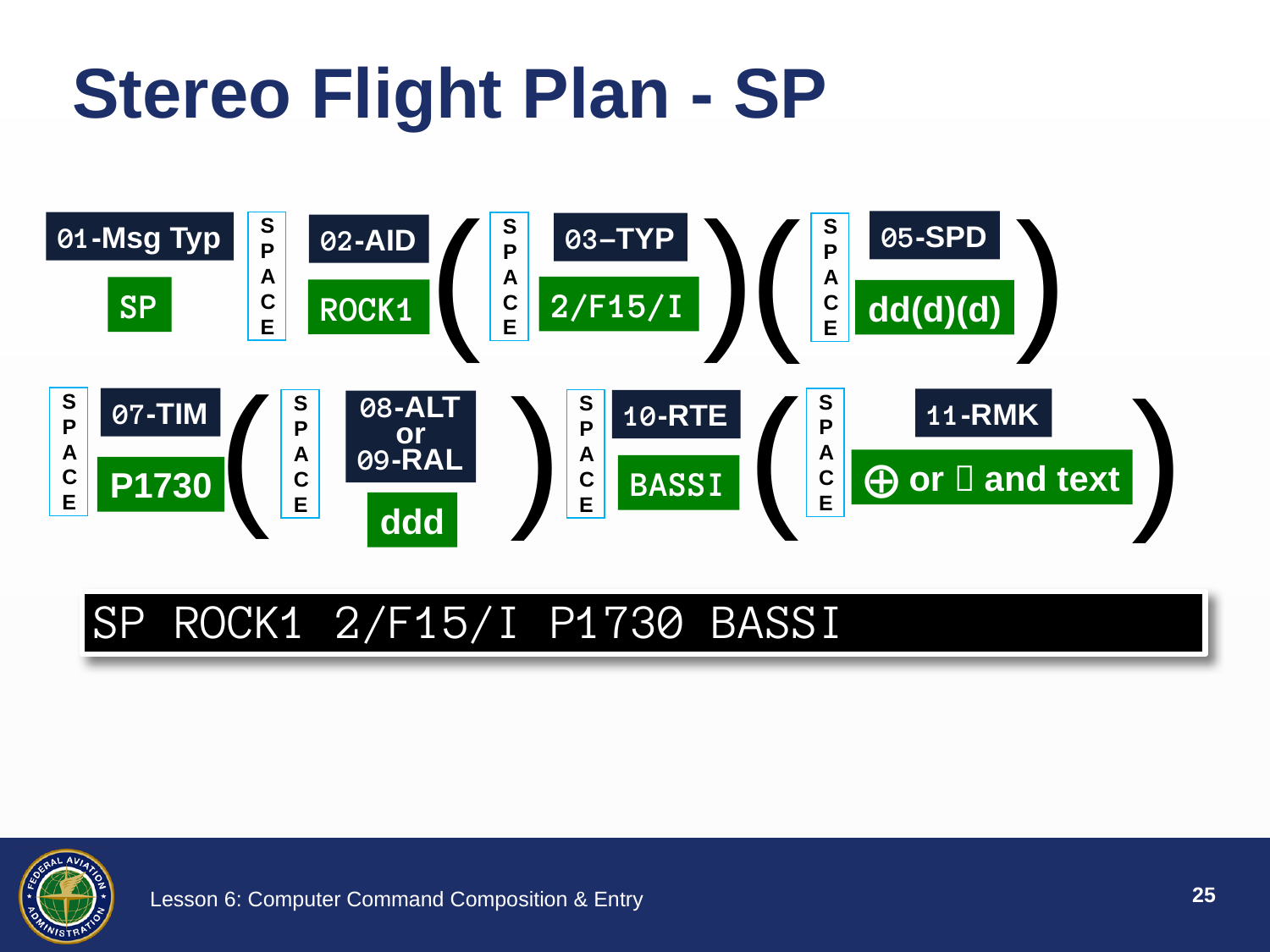

# Stereo Flight Plan - SP
(
)
(
)
05-SPD
dd(d)(d)
01-Msg Typ
SP
03–TYP
2/F15/I
02-AID
ROCK1
SPACE
SPACE
SPACE
(
)
08-ALT
or
09-RAL
ddd
SPACE
(
)
11-RMK
⨁ or 𐰗 and text
SPACE
07-TIM
P1730
SPACE
10-RTE
BASSI
SPACE
SP ROCK1 2/F15/I P1730 BASSI